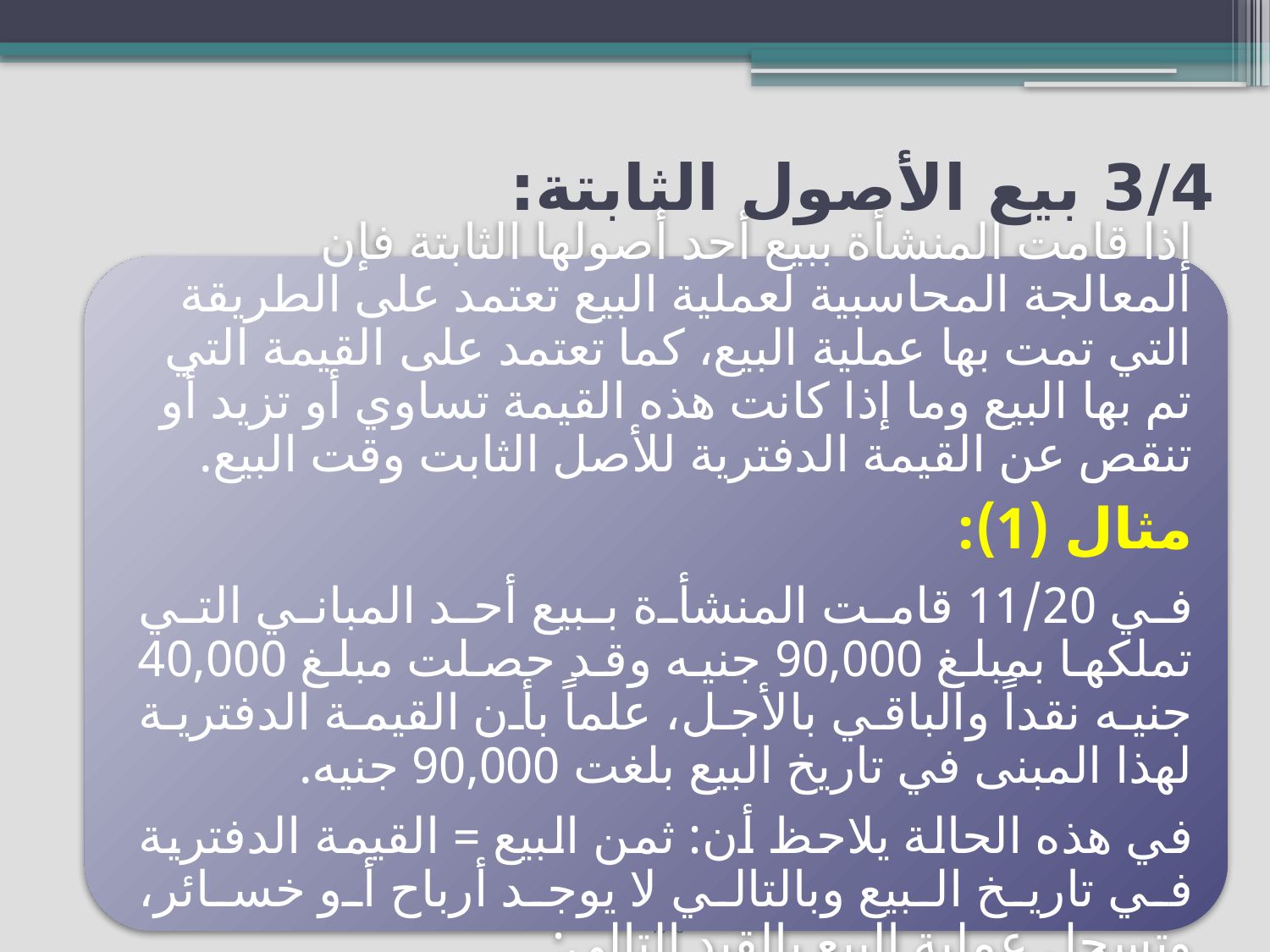

# 3/4 بيع الأصول الثابتة:
إذا قامت المنشأة ببيع أحد أصولها الثابتة فإن المعالجة المحاسبية لعملية البيع تعتمد على الطريقة التي تمت بها عملية البيع، كما تعتمد على القيمة التي تم بها البيع وما إذا كانت هذه القيمة تساوي أو تزيد أو تنقص عن القيمة الدفترية للأصل الثابت وقت البيع.
مثال (1):
في 11/20 قامت المنشأة ببيع أحد المباني التي تملكها بمبلغ 90,000 جنيه وقد حصلت مبلغ 40,000 جنيه نقداً والباقي بالأجل، علماً بأن القيمة الدفترية لهذا المبنى في تاريخ البيع بلغت 90,000 جنيه.
في هذه الحالة يلاحظ أن: ثمن البيع = القيمة الدفترية في تاريخ البيع وبالتالي لا يوجد أرباح أو خسائر، وتسجل عملية البيع بالقيد التالي:
9
Copyright ©2014 Pearson Education